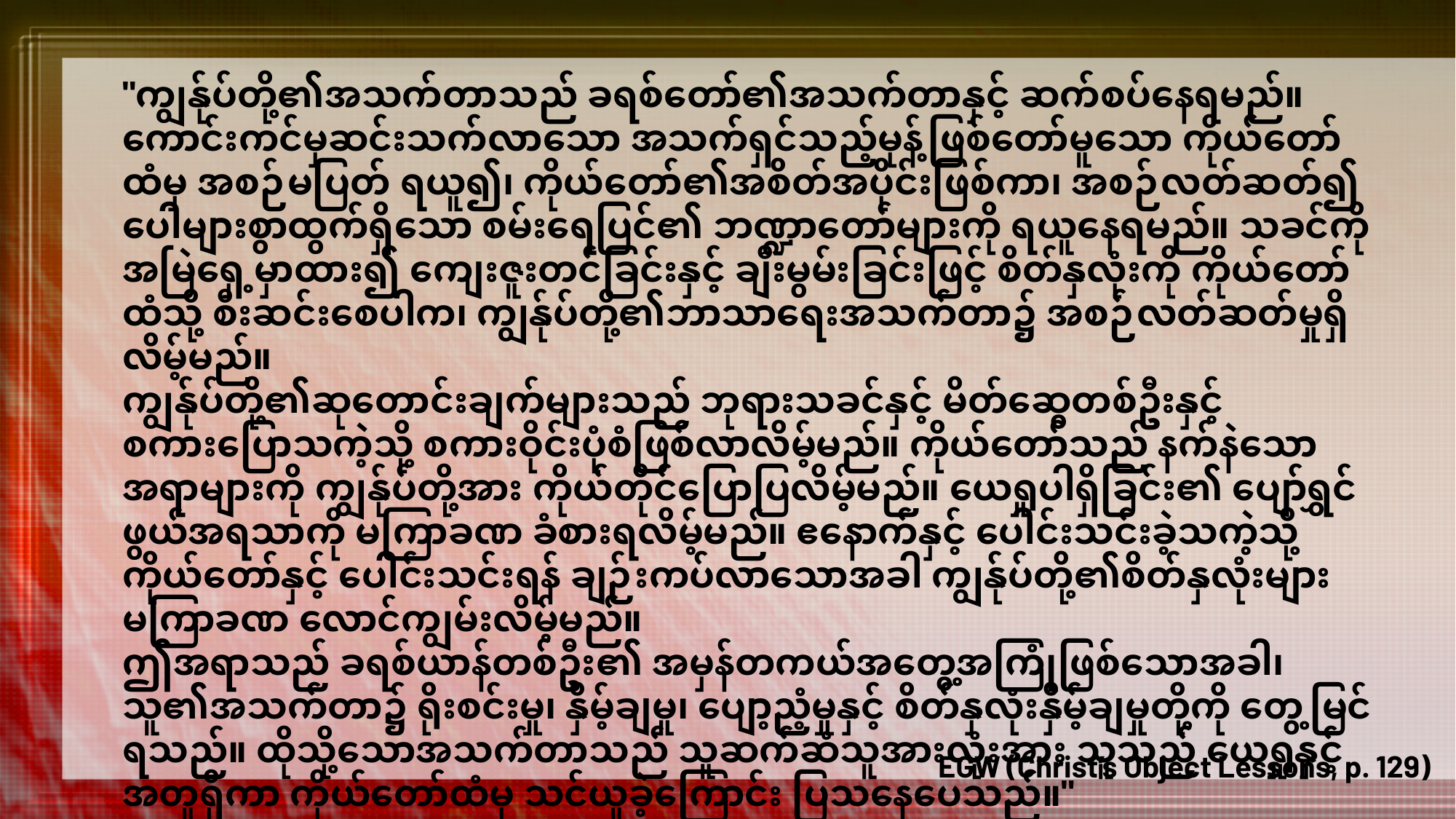

"ကျွန်ုပ်တို့၏အသက်တာသည် ခရစ်တော်၏အသက်တာနှင့် ဆက်စပ်နေရမည်။ ကောင်းကင်မှဆင်းသက်လာသော အသက်ရှင်သည့်မုန့်ဖြစ်တော်မူသော ကိုယ်တော်ထံမှ အစဉ်မပြတ် ရယူ၍၊ ကိုယ်တော်၏အစိတ်အပိုင်းဖြစ်ကာ၊ အစဉ်လတ်ဆတ်၍ ပေါများစွာထွက်ရှိသော စမ်းရေပြင်၏ ဘဏ္ဍာတော်များကို ရယူနေရမည်။ သခင်ကို အမြဲရှေ့မှာထား၍ ကျေးဇူးတင်ခြင်းနှင့် ချီးမွမ်းခြင်းဖြင့် စိတ်နှလုံးကို ကိုယ်တော်ထံသို့ စီးဆင်းစေပါက၊ ကျွန်ုပ်တို့၏ဘာသာရေးအသက်တာ၌ အစဉ်လတ်ဆတ်မှုရှိလိမ့်မည်။
ကျွန်ုပ်တို့၏ဆုတောင်းချက်များသည် ဘုရားသခင်နှင့် မိတ်ဆွေတစ်ဦးနှင့် စကားပြောသကဲ့သို့ စကားဝိုင်းပုံစံဖြစ်လာလိမ့်မည်။ ကိုယ်တော်သည် နက်နဲသောအရာများကို ကျွန်ုပ်တို့အား ကိုယ်တိုင်ပြောပြလိမ့်မည်။ ယေရှုပါရှိခြင်း၏ ပျော်ရွှင်ဖွယ်အရသာကို မကြာခဏ ခံစားရလိမ့်မည်။ ဧနောက်နှင့် ပေါင်းသင်းခဲ့သကဲ့သို့ ကိုယ်တော်နှင့် ပေါင်းသင်းရန် ချဉ်းကပ်လာသောအခါ ကျွန်ုပ်တို့၏စိတ်နှလုံးများ မကြာခဏ လောင်ကျွမ်းလိမ့်မည်။
ဤအရာသည် ခရစ်ယာန်တစ်ဦး၏ အမှန်တကယ်အတွေ့အကြုံဖြစ်သောအခါ၊ သူ၏အသက်တာ၌ ရိုးစင်းမှု၊ နှိမ့်ချမှု၊ ပျော့ညံ့မှုနှင့် စိတ်နှလုံးနှိမ့်ချမှုတို့ကို တွေ့မြင်ရသည်။ ထိုသို့သောအသက်တာသည် သူဆက်ဆံသူအားလုံးအား သူသည် ယေရှုနှင့်အတူရှိကာ ကိုယ်တော်ထံမှ သင်ယူခဲ့ကြောင်း ပြသနေပေသည်။"

EGW (Christ’s Object Lessons, p. 129)